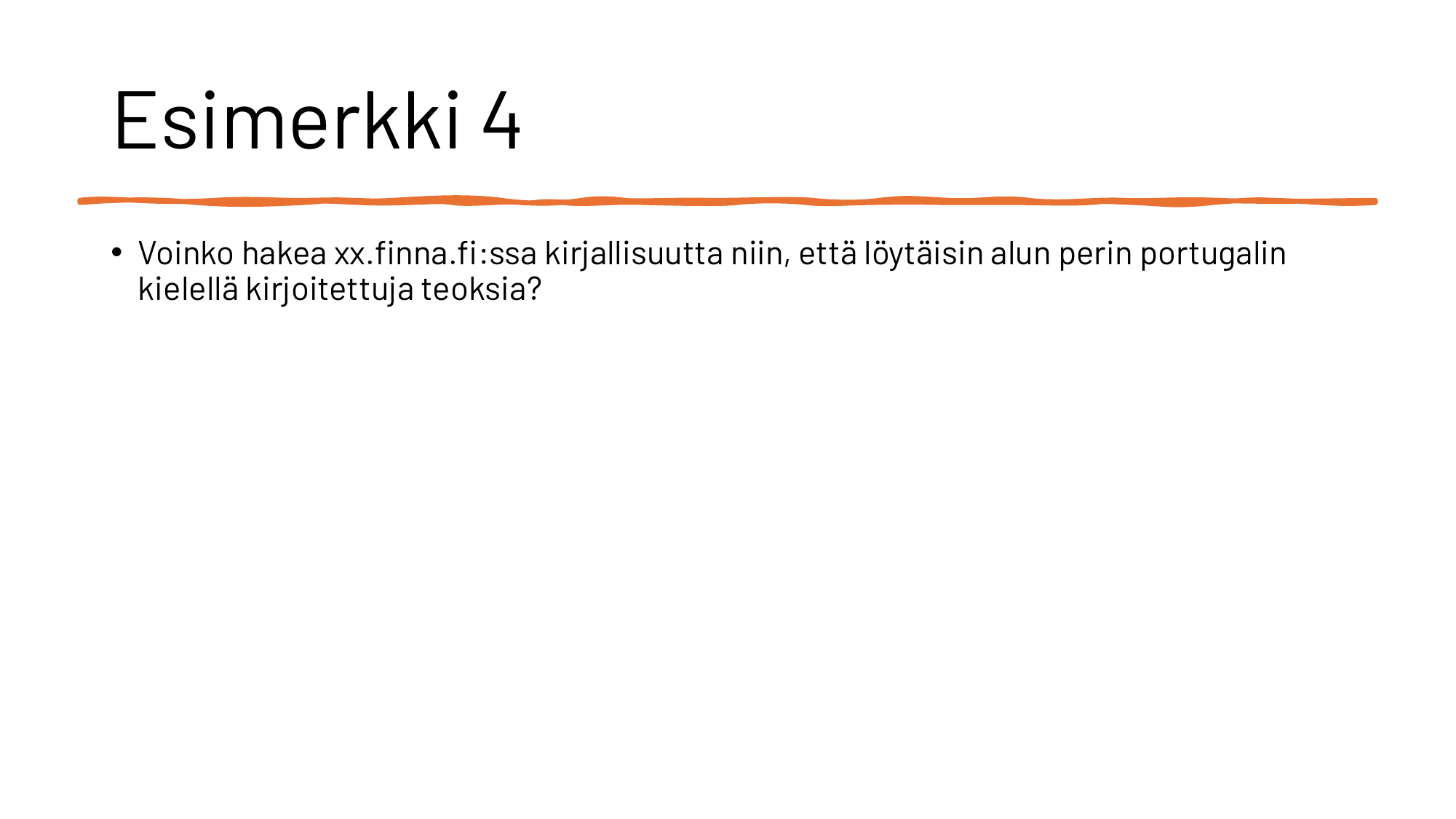

# Esimerkki 4

Voinko hakea xx.finna.fi:ssa kirjallisuutta niin, että löytäisin alun perin portugalin kielellä kirjoitettuja teoksia?